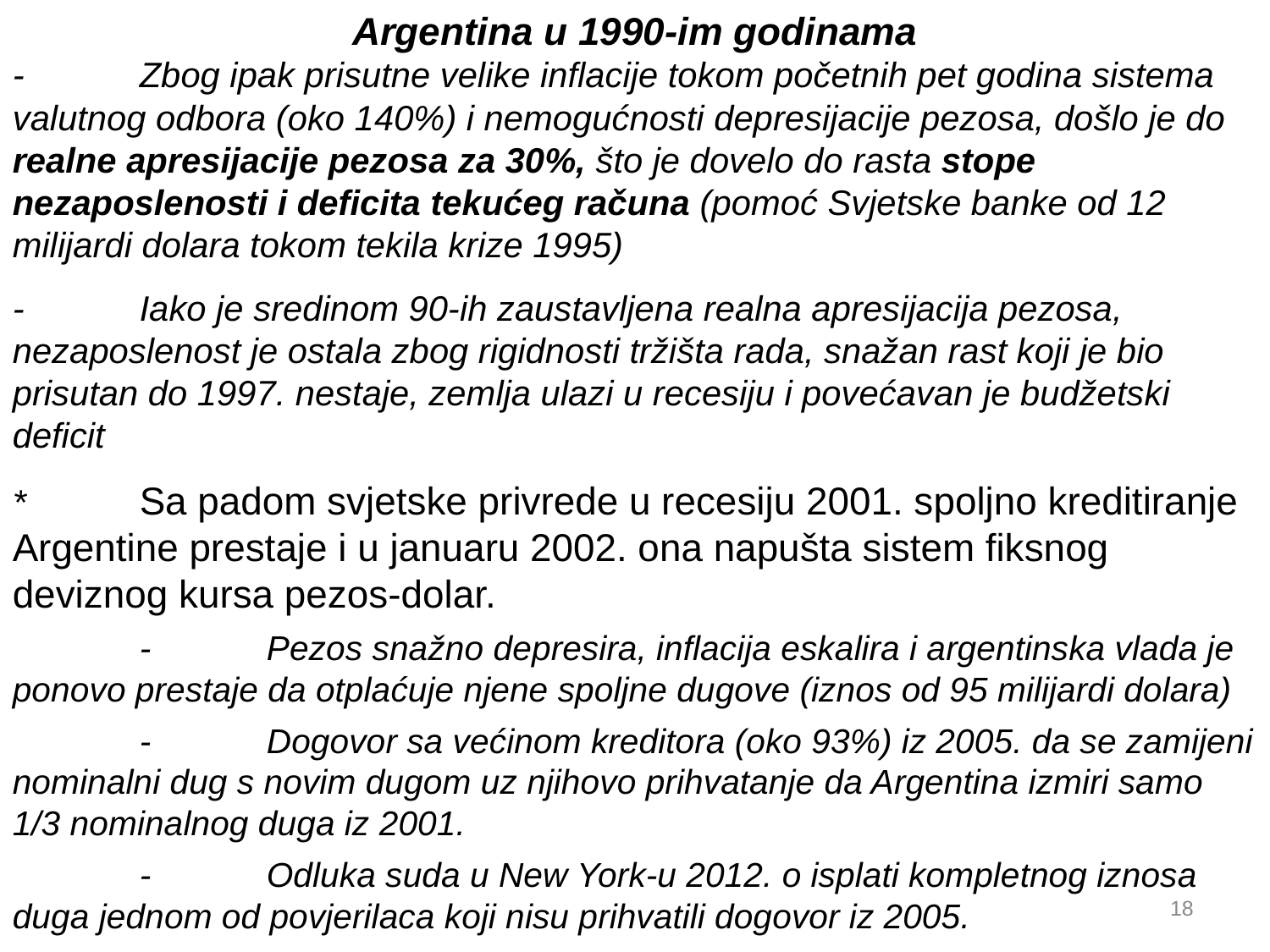

Argentina u 1990-im godinama
-	Zbog ipak prisutne velike inflacije tokom početnih pet godina sistema valutnog odbora (oko 140%) i nemogućnosti depresijacije pezosa, došlo je do realne apresijacije pezosa za 30%, što je dovelo do rasta stope nezaposlenosti i deficita tekućeg računa (pomoć Svjetske banke od 12 milijardi dolara tokom tekila krize 1995)

-	Iako je sredinom 90-ih zaustavljena realna apresijacija pezosa, nezaposlenost je ostala zbog rigidnosti tržišta rada, snažan rast koji je bio prisutan do 1997. nestaje, zemlja ulazi u recesiju i povećavan je budžetski deficit

*	Sa padom svjetske privrede u recesiju 2001. spoljno kreditiranje Argentine prestaje i u januaru 2002. ona napušta sistem fiksnog deviznog kursa pezos-dolar.

	-	Pezos snažno depresira, inflacija eskalira i argentinska vlada je ponovo prestaje da otplaćuje njene spoljne dugove (iznos od 95 milijardi dolara)

	-	Dogovor sa većinom kreditora (oko 93%) iz 2005. da se zamijeni nominalni dug s novim dugom uz njihovo prihvatanje da Argentina izmiri samo 1/3 nominalnog duga iz 2001.

	-	Odluka suda u New York-u 2012. o isplati kompletnog iznosa duga jednom od povjerilaca koji nisu prihvatili dogovor iz 2005.
18